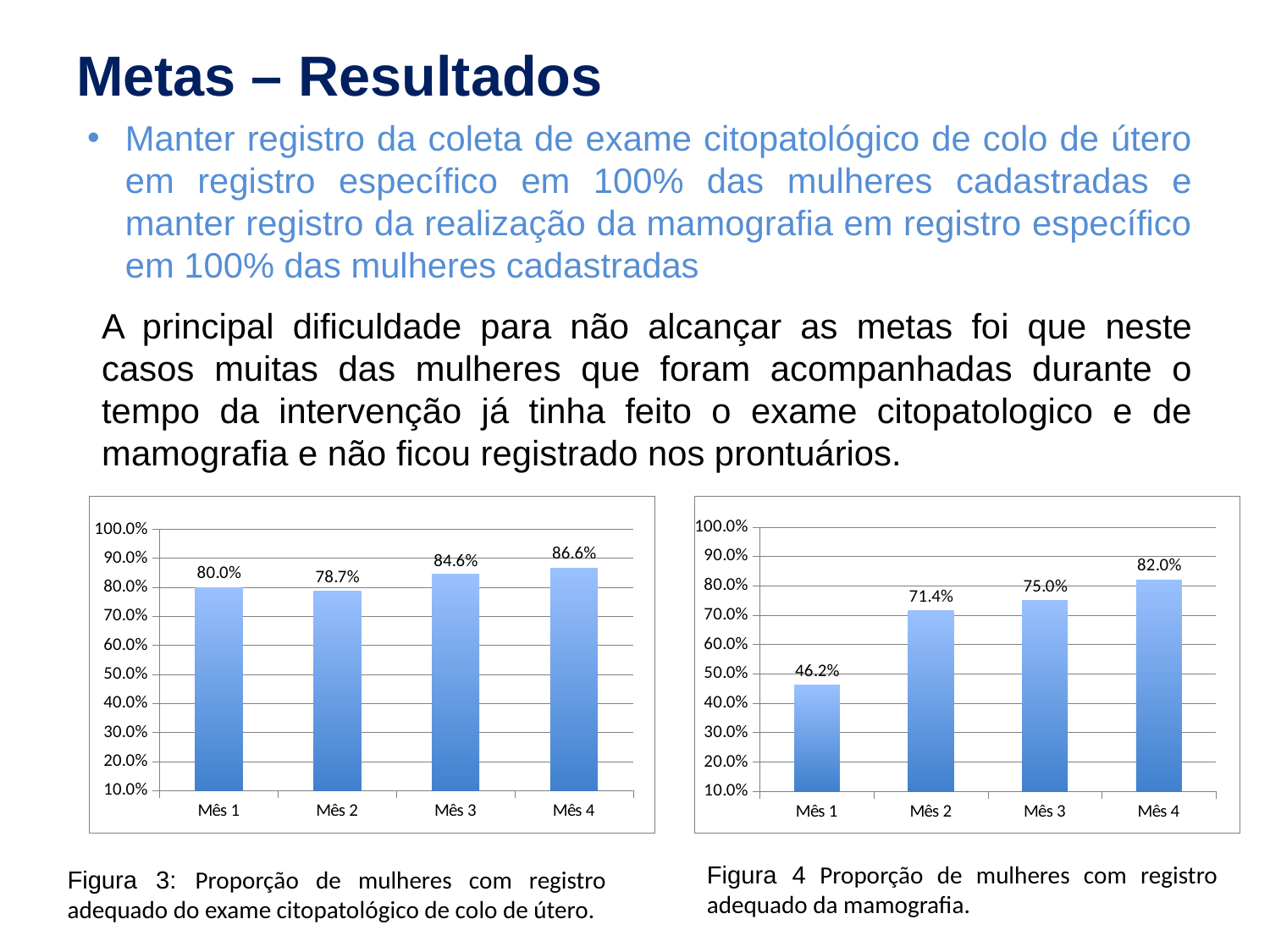

# Metas – Resultados
Manter registro da coleta de exame citopatológico de colo de útero em registro específico em 100% das mulheres cadastradas e manter registro da realização da mamografia em registro específico em 100% das mulheres cadastradas

A principal dificuldade para não alcançar as metas foi que neste casos muitas das mulheres que foram acompanhadas durante o tempo da intervenção já tinha feito o exame citopatologico e de mamografia e não ficou registrado nos prontuários.

### Chart

| Category | Proporção de mulheres com registro adequado do exame citopatológico de colo de útero. |
|---|---|
| Mês 1 | 0.8 |
| Mês 2 | 0.7868852459016346 |
| Mês 3 | 0.8455284552845589 |
| Mês 4 | 0.8662420382165607 |

### Chart

| Category | Proporção de mulheres com registro adequado da mamografia. |
|---|---|
| Mês 1 | 0.46153846153846456 |
| Mês 2 | 0.7142857142857146 |
| Mês 3 | 0.7500000000000054 |
| Mês 4 | 0.819672131147541 |
Figura 4 Proporção de mulheres com registro adequado da mamografia.
Figura 3: Proporção de mulheres com registro adequado do exame citopatológico de colo de útero.